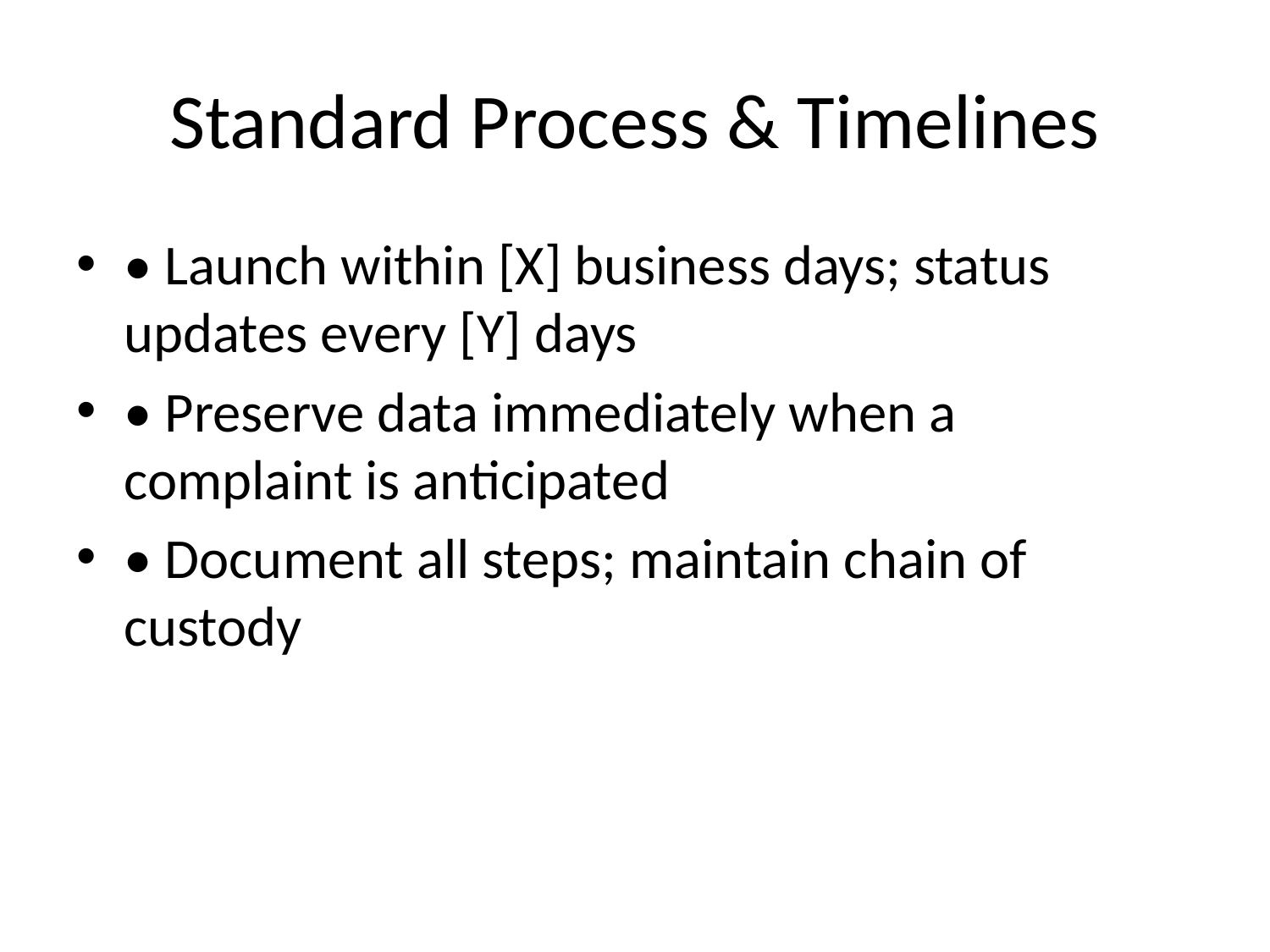

# Standard Process & Timelines
• Launch within [X] business days; status updates every [Y] days
• Preserve data immediately when a complaint is anticipated
• Document all steps; maintain chain of custody